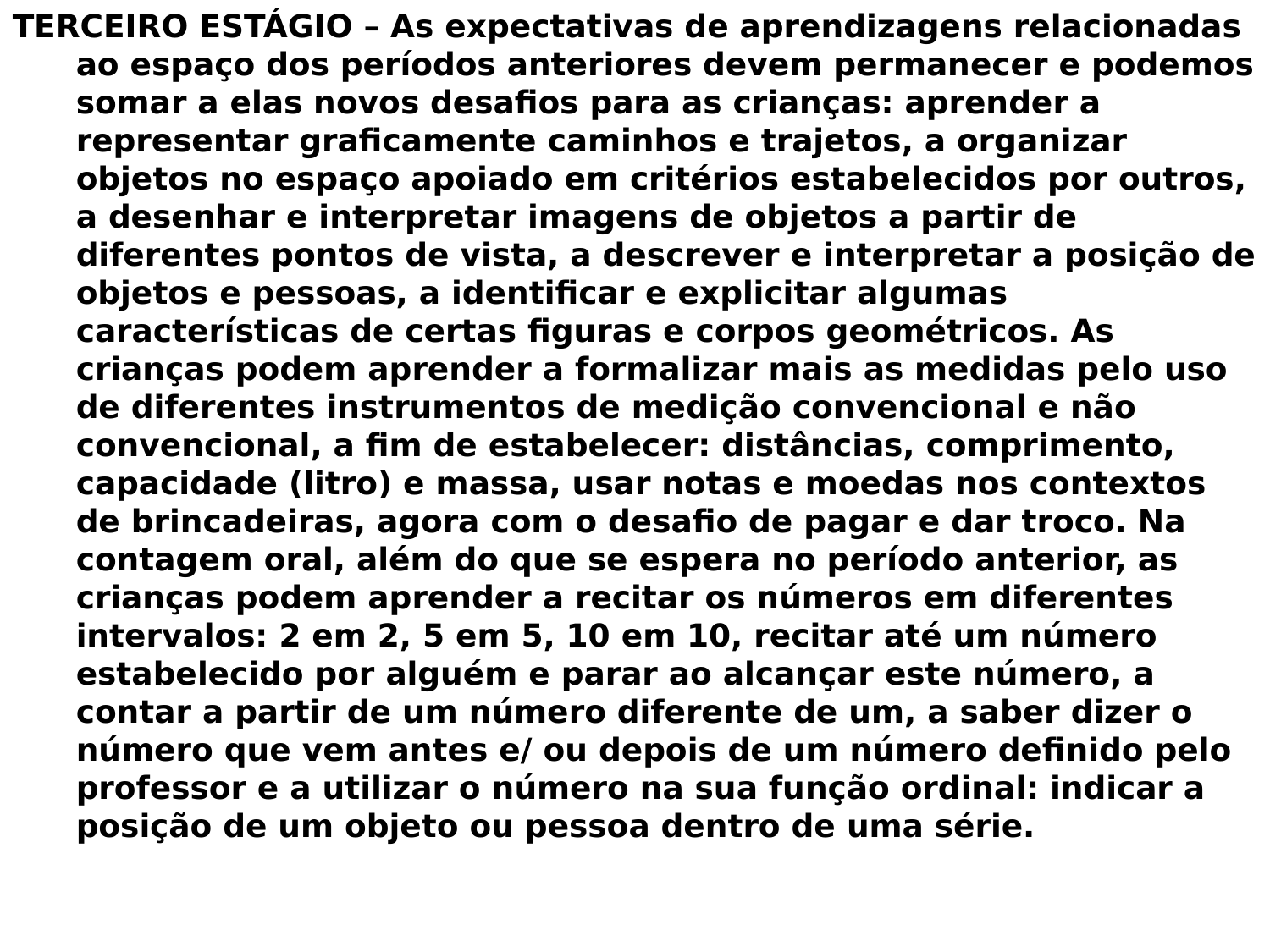

TERCEIRO ESTÁGIO – As expectativas de aprendizagens relacionadas ao espaço dos períodos anteriores devem permanecer e podemos somar a elas novos desafios para as crianças: aprender a representar graficamente caminhos e trajetos, a organizar objetos no espaço apoiado em critérios estabelecidos por outros, a desenhar e interpretar imagens de objetos a partir de diferentes pontos de vista, a descrever e interpretar a posição de objetos e pessoas, a identificar e explicitar algumas características de certas figuras e corpos geométricos. As crianças podem aprender a formalizar mais as medidas pelo uso de diferentes instrumentos de medição convencional e não convencional, a fim de estabelecer: distâncias, comprimento, capacidade (litro) e massa, usar notas e moedas nos contextos de brincadeiras, agora com o desafio de pagar e dar troco. Na contagem oral, além do que se espera no período anterior, as crianças podem aprender a recitar os números em diferentes intervalos: 2 em 2, 5 em 5, 10 em 10, recitar até um número estabelecido por alguém e parar ao alcançar este número, a contar a partir de um número diferente de um, a saber dizer o número que vem antes e/ ou depois de um número definido pelo professor e a utilizar o número na sua função ordinal: indicar a posição de um objeto ou pessoa dentro de uma série.